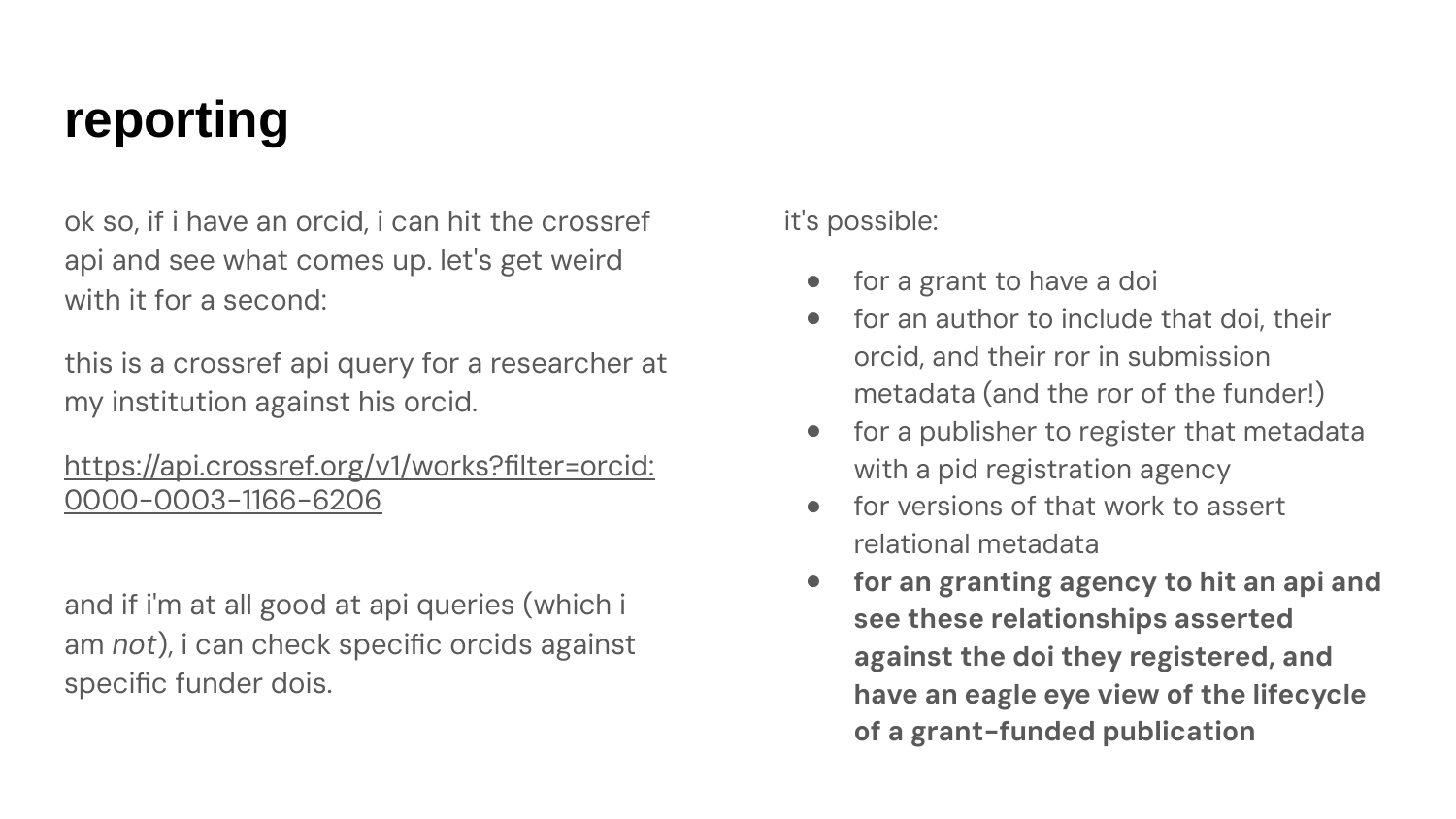

# reporting
ok so, if i have an orcid, i can hit the crossref api and see what comes up. let's get weird with it for a second:
this is a crossref api query for a researcher at my institution against his orcid.
https://api.crossref.org/v1/works?filter=orcid:0000-0003-1166-6206
and if i'm at all good at api queries (which i am not), i can check specific orcids against specific funder dois.
it's possible:
for a grant to have a doi
for an author to include that doi, their orcid, and their ror in submission metadata (and the ror of the funder!)
for a publisher to register that metadata with a pid registration agency
for versions of that work to assert relational metadata
for an granting agency to hit an api and see these relationships asserted against the doi they registered, and have an eagle eye view of the lifecycle of a grant-funded publication